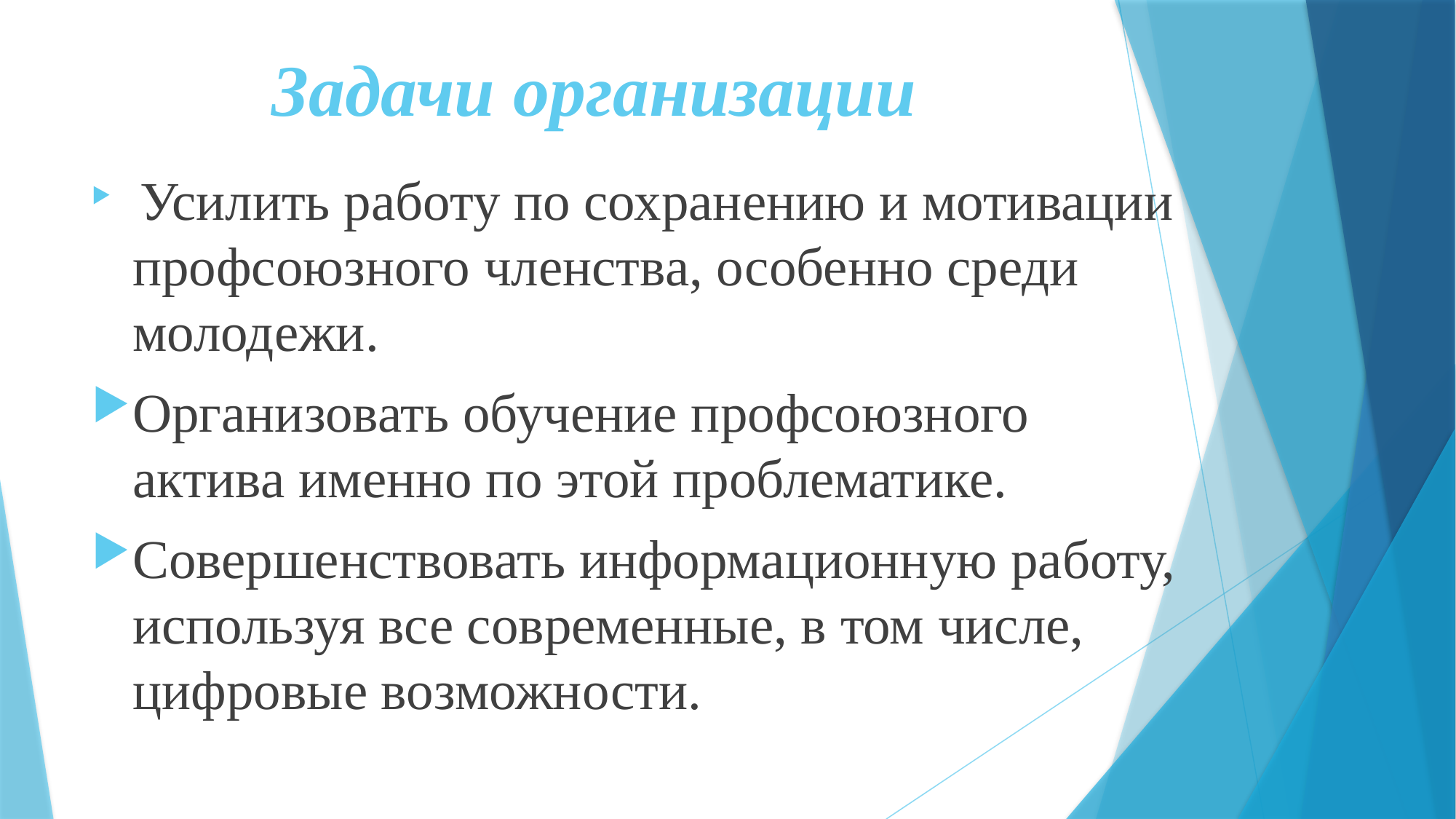

# Задачи организации
 Усилить работу по сохранению и мотивации профсоюзного членства, особенно среди молодежи.
Организовать обучение профсоюзного актива именно по этой проблематике.
Совершенствовать информационную работу, используя все современные, в том числе, цифровые возможности.